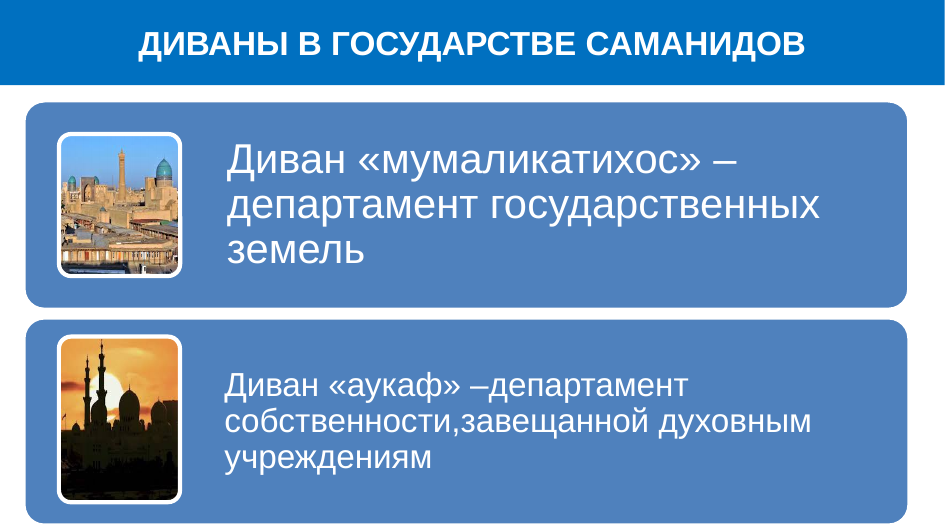

# ДИВАНЫ В ГОСУДАРСТВЕ САМАНИДОВ
Диван «мумаликатихос» –департамент государственных земель
Диван «аукаф» –департамент собственности,завещанной духовным учреждениям